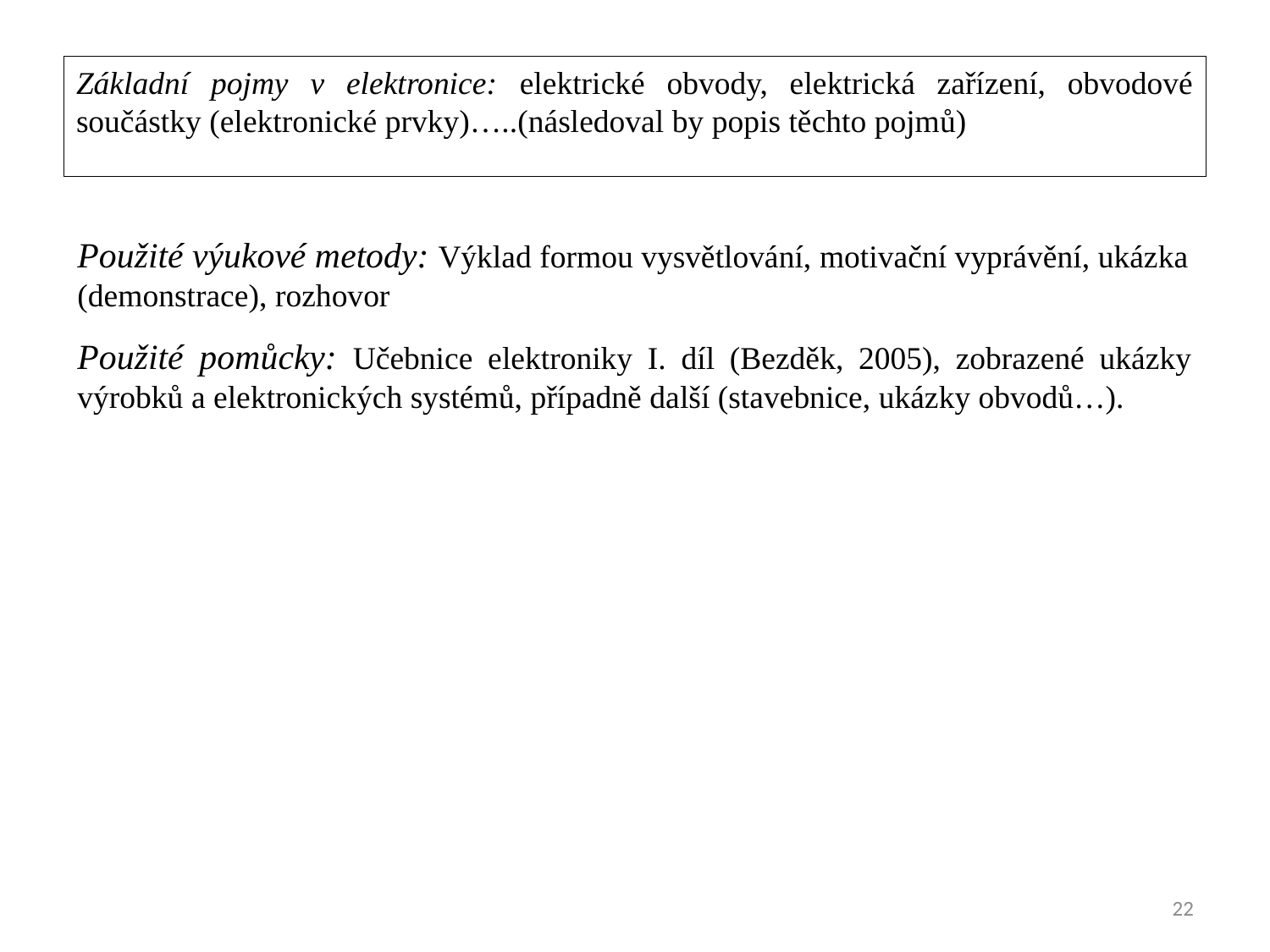

Základní pojmy v elektronice: elektrické obvody, elektrická zařízení, obvodové součástky (elektronické prvky)…..(následoval by popis těchto pojmů)
Použité výukové metody: Výklad formou vysvětlování, motivační vyprávění, ukázka (demonstrace), rozhovor
Použité pomůcky: Učebnice elektroniky I. díl (Bezděk, 2005), zobrazené ukázky výrobků a elektronických systémů, případně další (stavebnice, ukázky obvodů…).
22